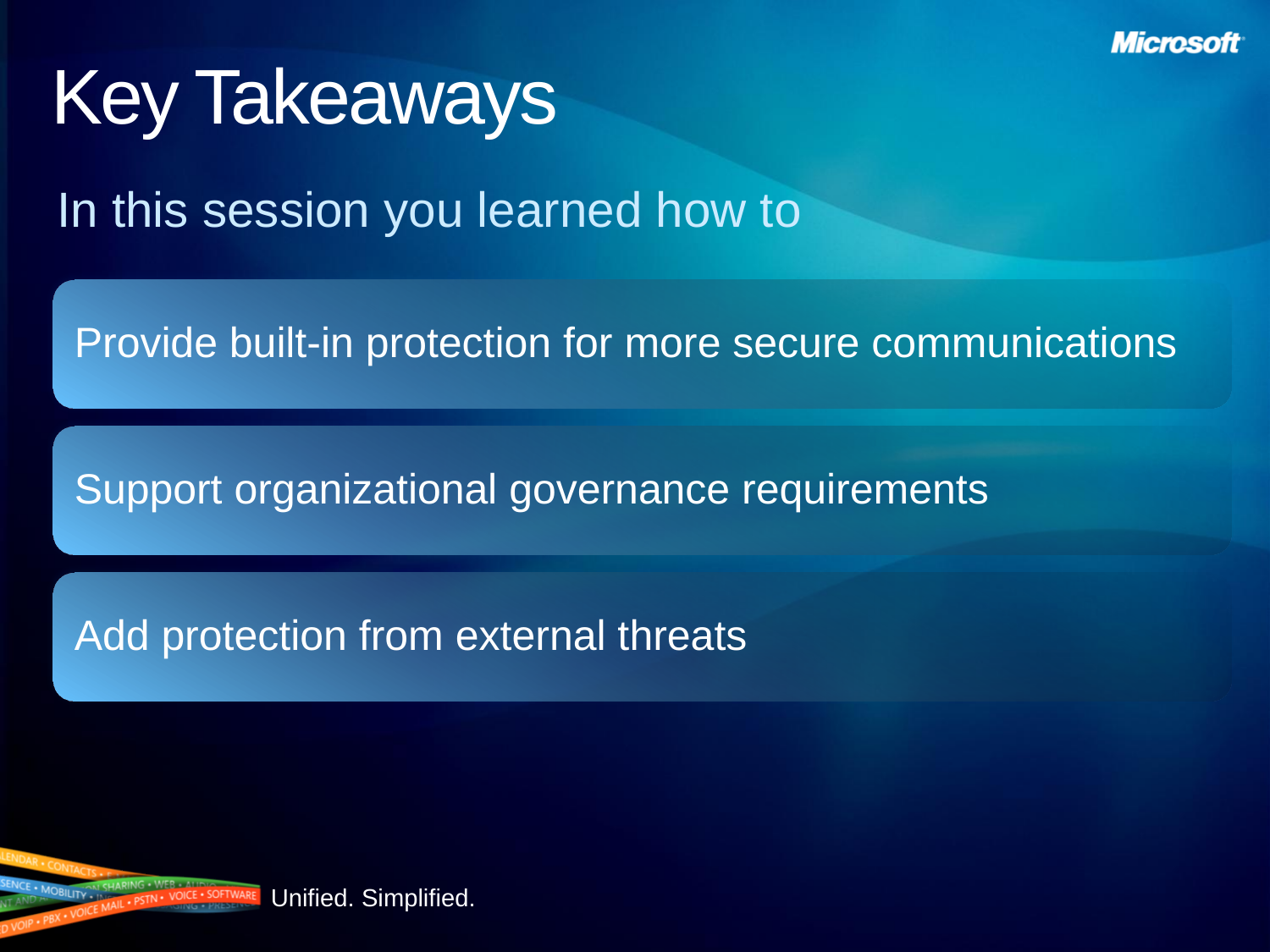

# Key Takeaways
In this session you learned how to
Provide built-in protection for more secure communications
Support organizational governance requirements
Add protection from external threats